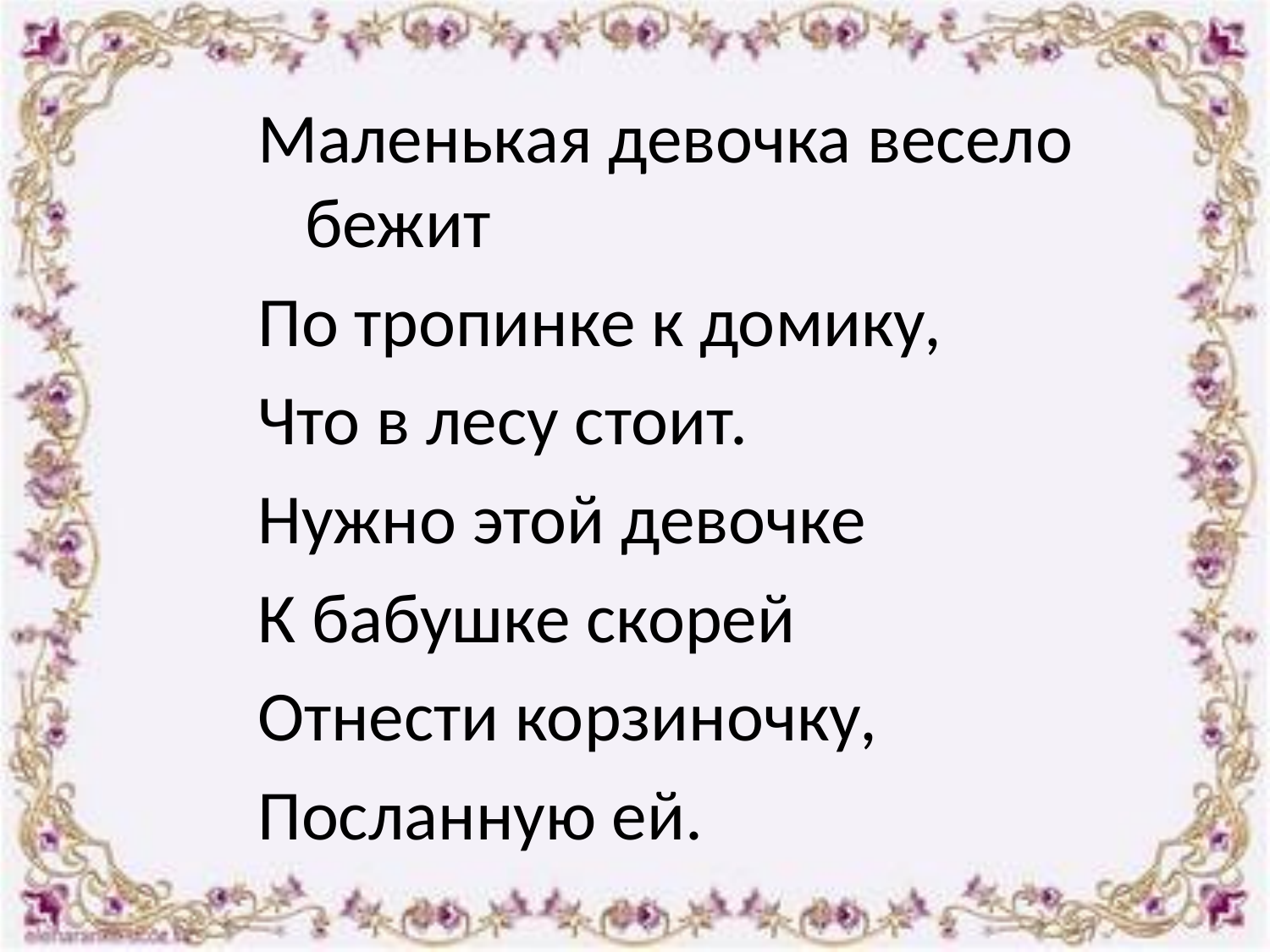

#
Маленькая девочка весело бежит
По тропинке к домику,
Что в лесу стоит.
Нужно этой девочке
К бабушке скорей
Отнести корзиночку,
Посланную ей.